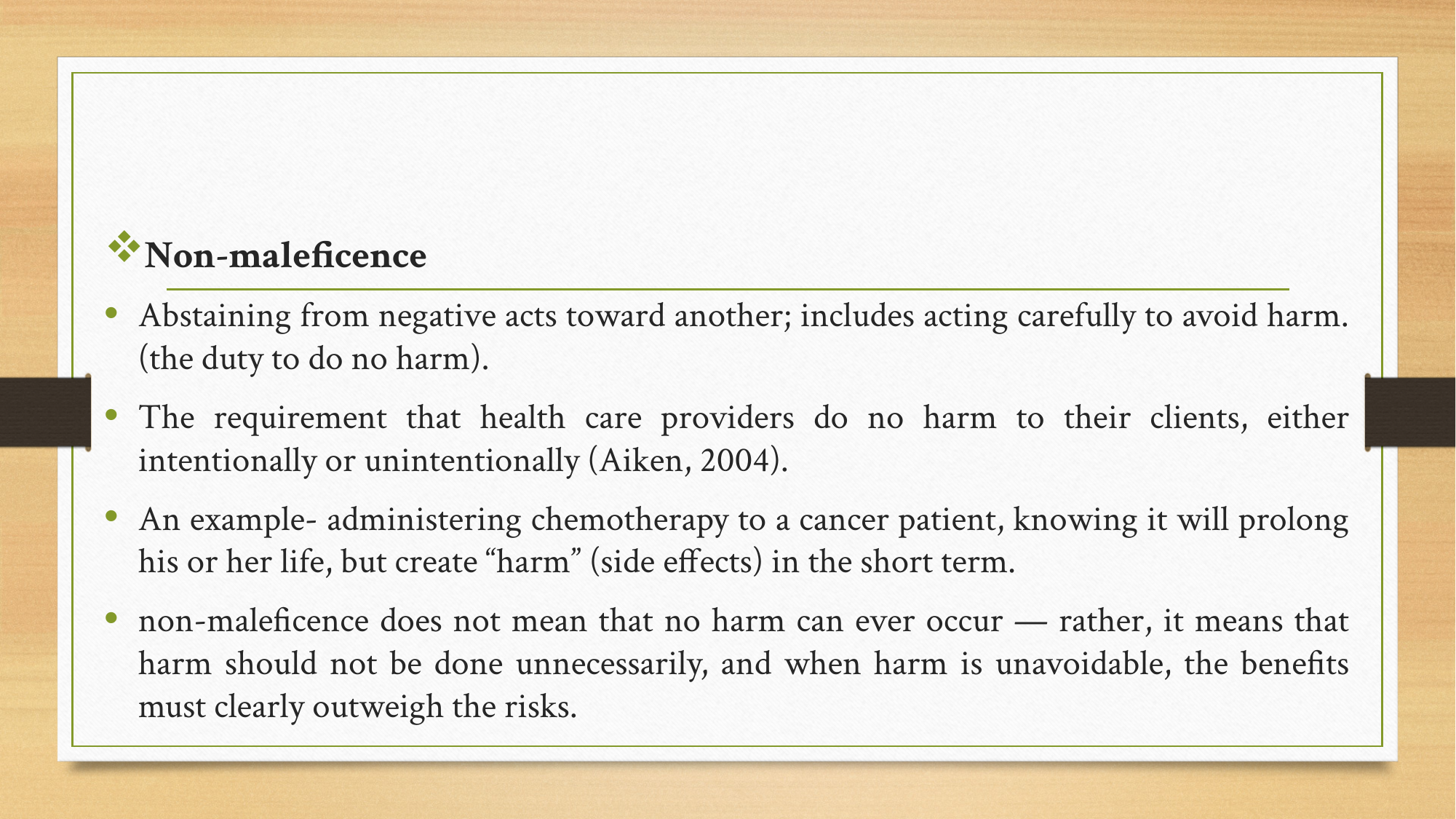

Non-maleficence
Abstaining from negative acts toward another; includes acting carefully to avoid harm. (the duty to do no harm).
The requirement that health care providers do no harm to their clients, either intentionally or unintentionally (Aiken, 2004).
An example- administering chemotherapy to a cancer patient, knowing it will prolong his or her life, but create “harm” (side effects) in the short term.
non-maleficence does not mean that no harm can ever occur — rather, it means that harm should not be done unnecessarily, and when harm is unavoidable, the benefits must clearly outweigh the risks.